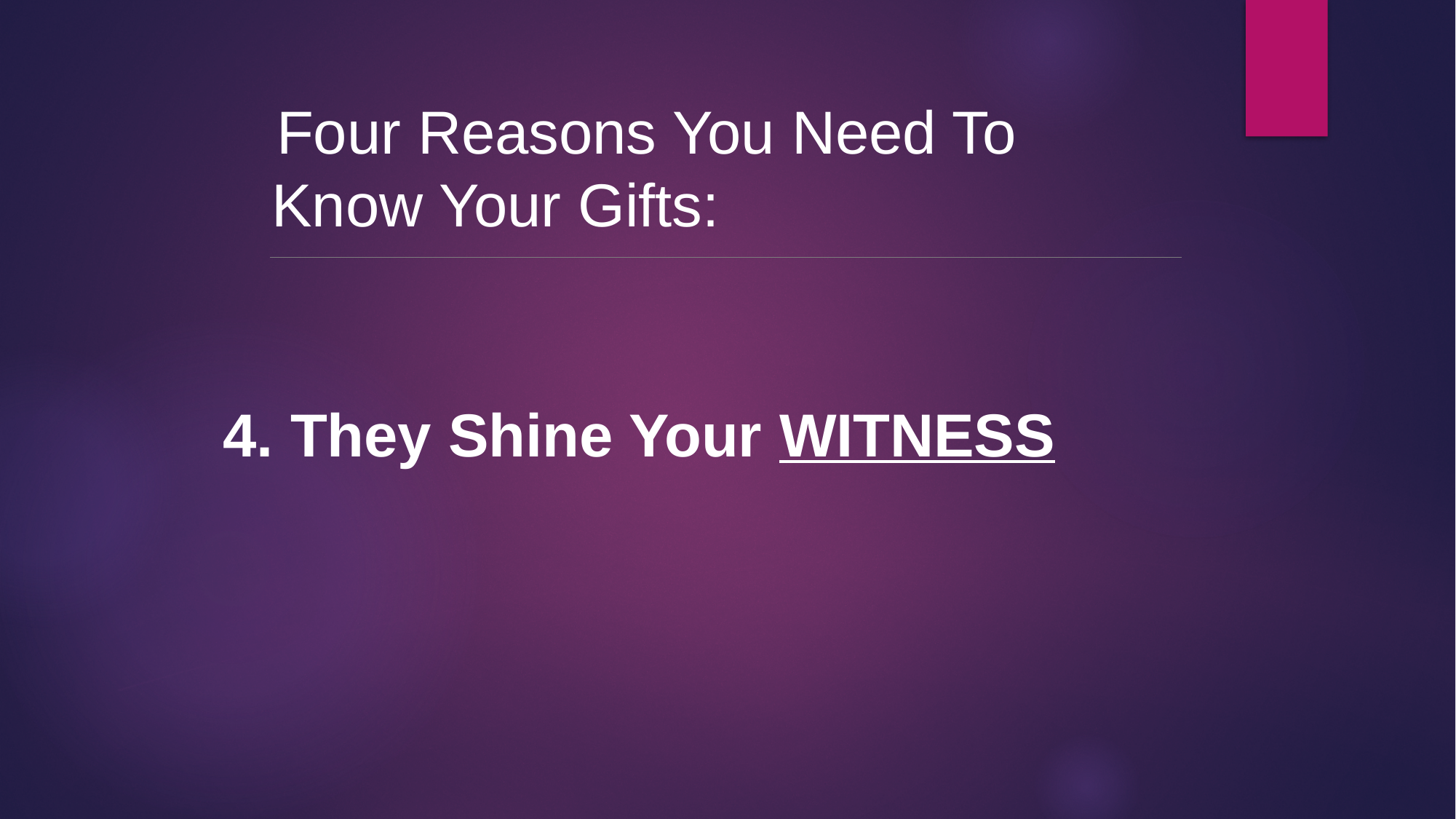

Four Reasons You Need To Know Your Gifts:

4. They Shine Your WITNESS